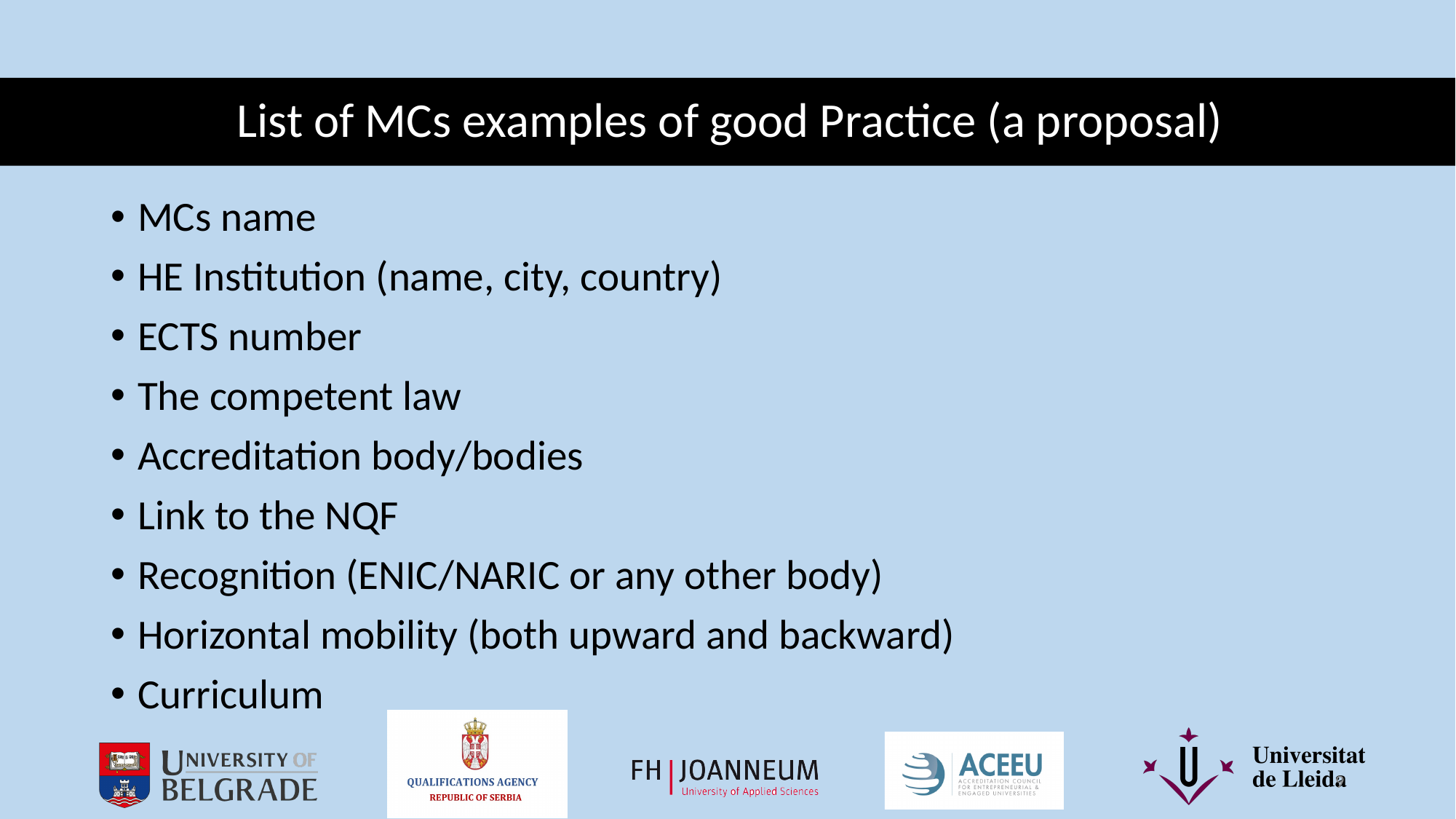

# List of MCs examples of good Practice (a proposal)

MCs name
HE Institution (name, city, country)
ECTS number
The competent law
Accreditation body/bodies
Link to the NQF
Recognition (ENIC/NARIC or any other body)
Horizontal mobility (both upward and backward)
Curriculum
9